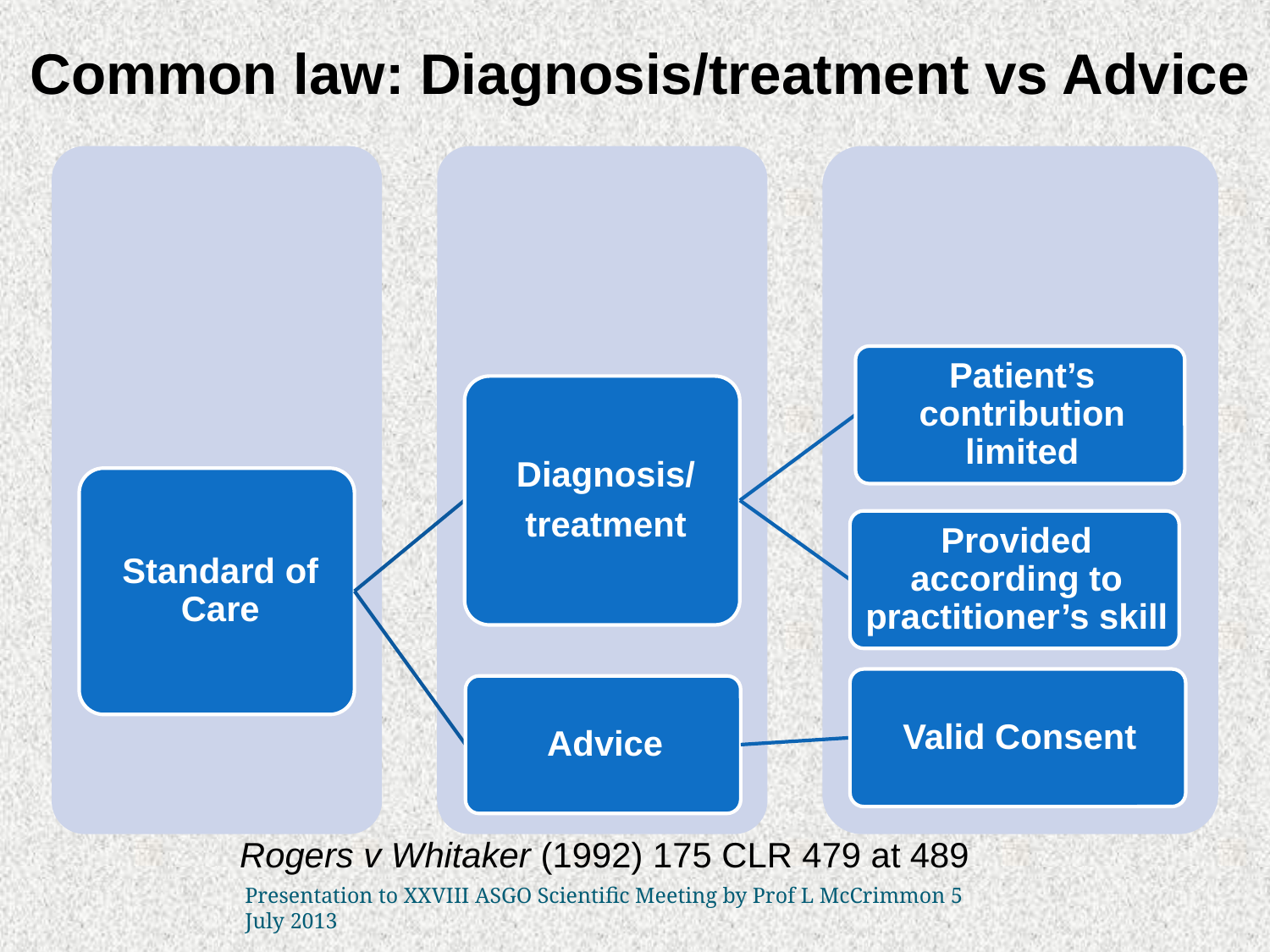

# Common law: Diagnosis/treatment vs Advice

Standard of Care

Diagnosis/
treatment

Patient’s contribution limited

Provided according to practitioner’s skill

Advice

Valid Consent
Rogers v Whitaker (1992) 175 CLR 479 at 489
Presentation to XXVIII ASGO Scientific Meeting by Prof L McCrimmon 5 July 2013